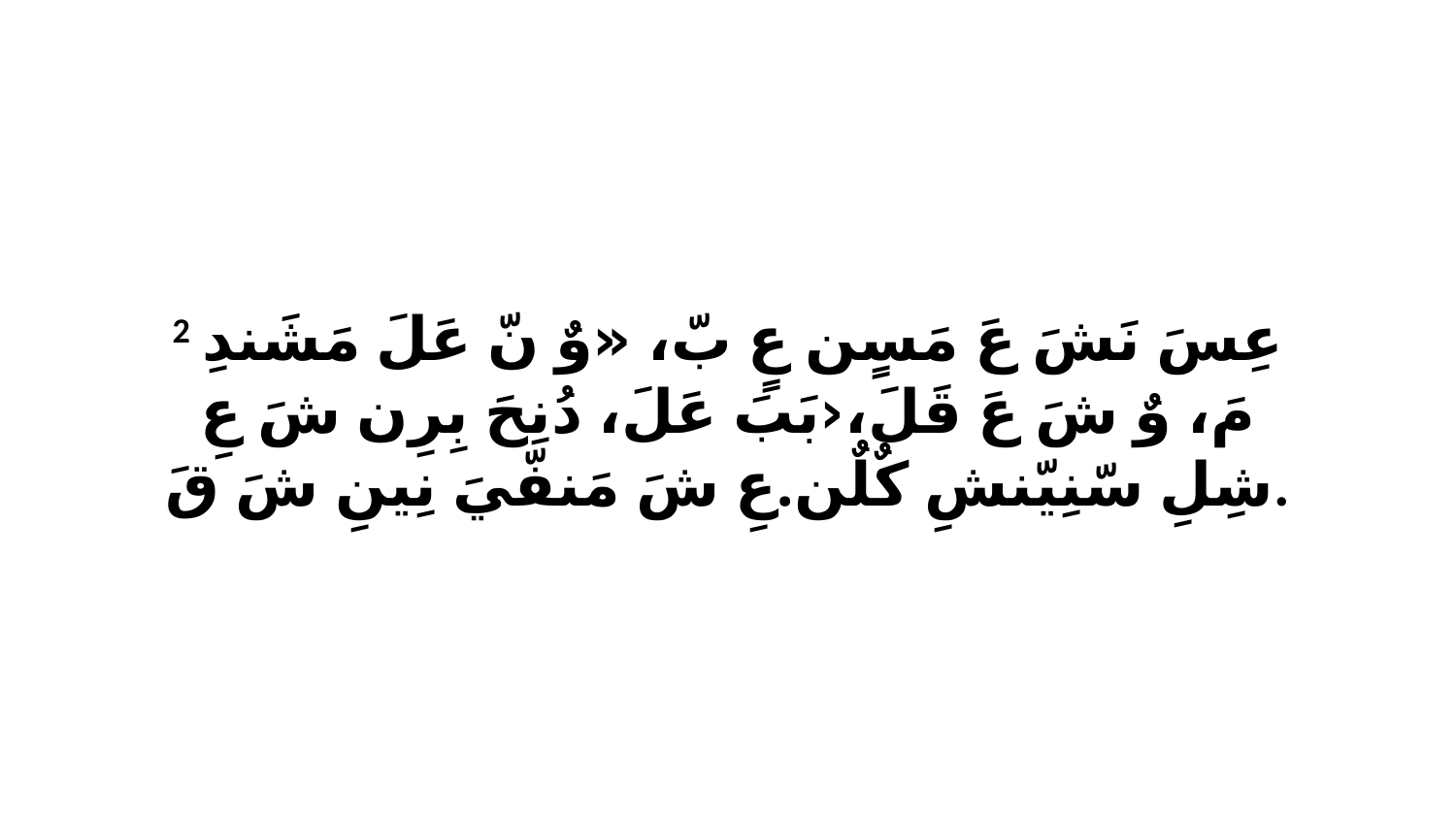

2 عِسَ نَشَ عَ مَسٍن عٍ بّ، «وٌ نّ عَلَ مَشَندِ مَ، وٌ شَ عَ قَلَ،‹بَبَ عَلَ، دُنِحَ بِرِن شَ عِ شِلِ سّنِيّنشِ كٌلٌن.عِ شَ مَنفّيَ نِينِ شَ قَ.